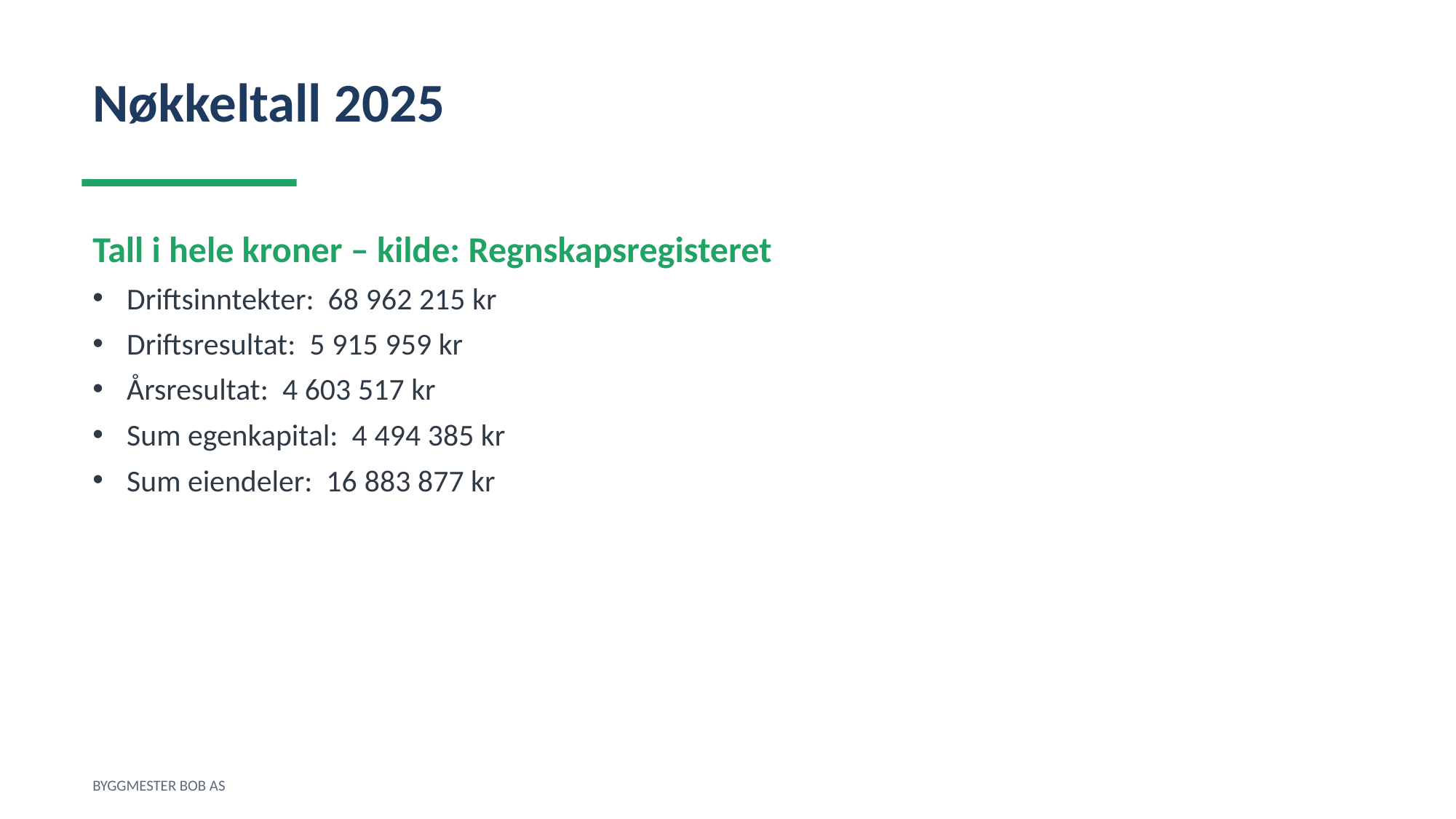

Nøkkeltall 2025

Tall i hele kroner – kilde: Regnskapsregisteret
Driftsinntekter:  68 962 215 kr
Driftsresultat:  5 915 959 kr
Årsresultat:  4 603 517 kr
Sum egenkapital:  4 494 385 kr
Sum eiendeler:  16 883 877 kr
BYGGMESTER BOB AS